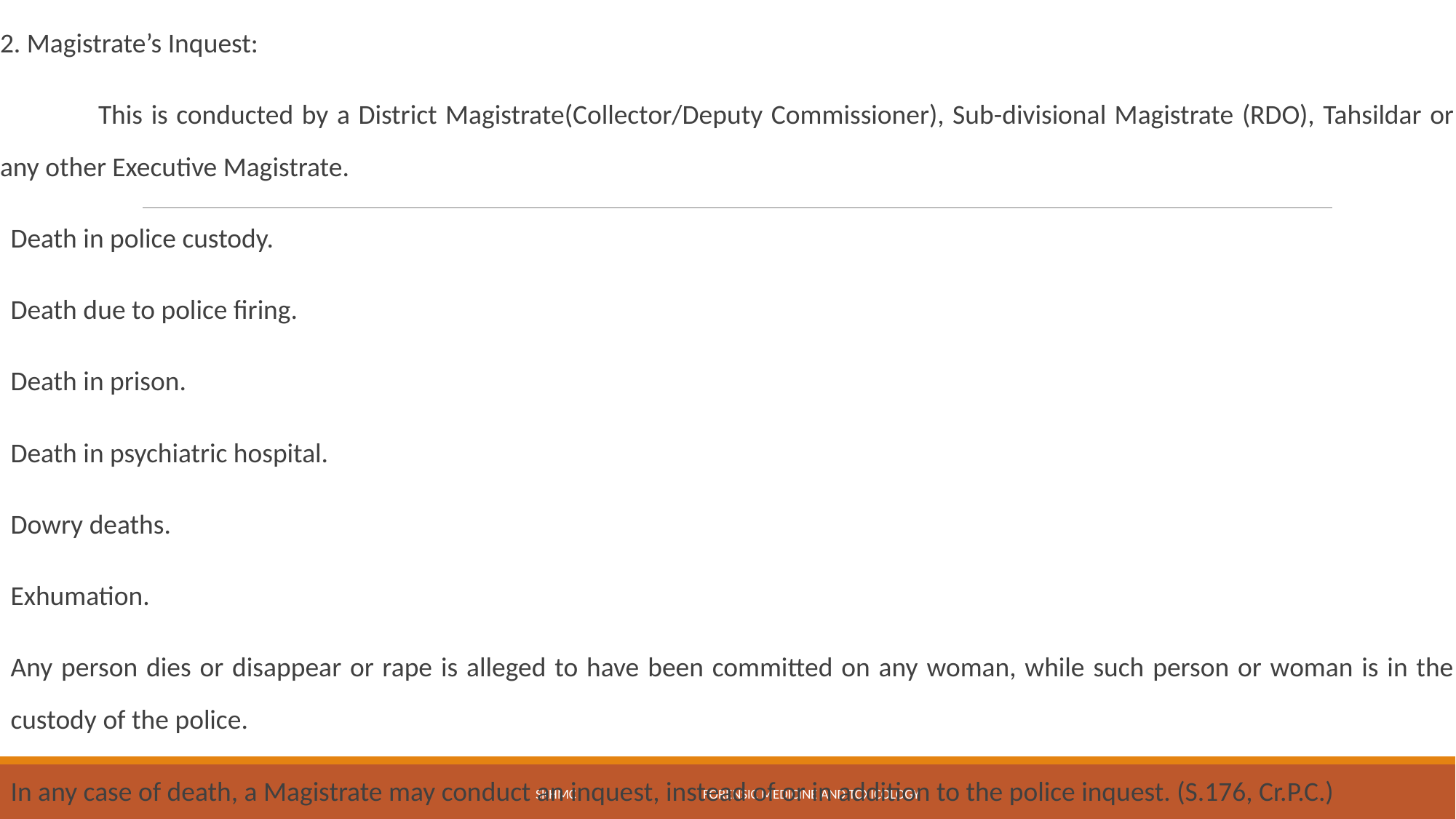

2. Magistrate’s Inquest:
	This is conducted by a District Magistrate(Collector/Deputy Commissioner), Sub-divisional Magistrate (RDO), Tahsildar or any other Executive Magistrate.
Death in police custody.
Death due to police firing.
Death in prison.
Death in psychiatric hospital.
Dowry deaths.
Exhumation.
Any person dies or disappear or rape is alleged to have been committed on any woman, while such person or woman is in the custody of the police.
In any case of death, a Magistrate may conduct an inquest, instead of or in addition to the police inquest. (S.176, Cr.P.C.)
SKHMC                                         Forensic Medicine and Toxicology